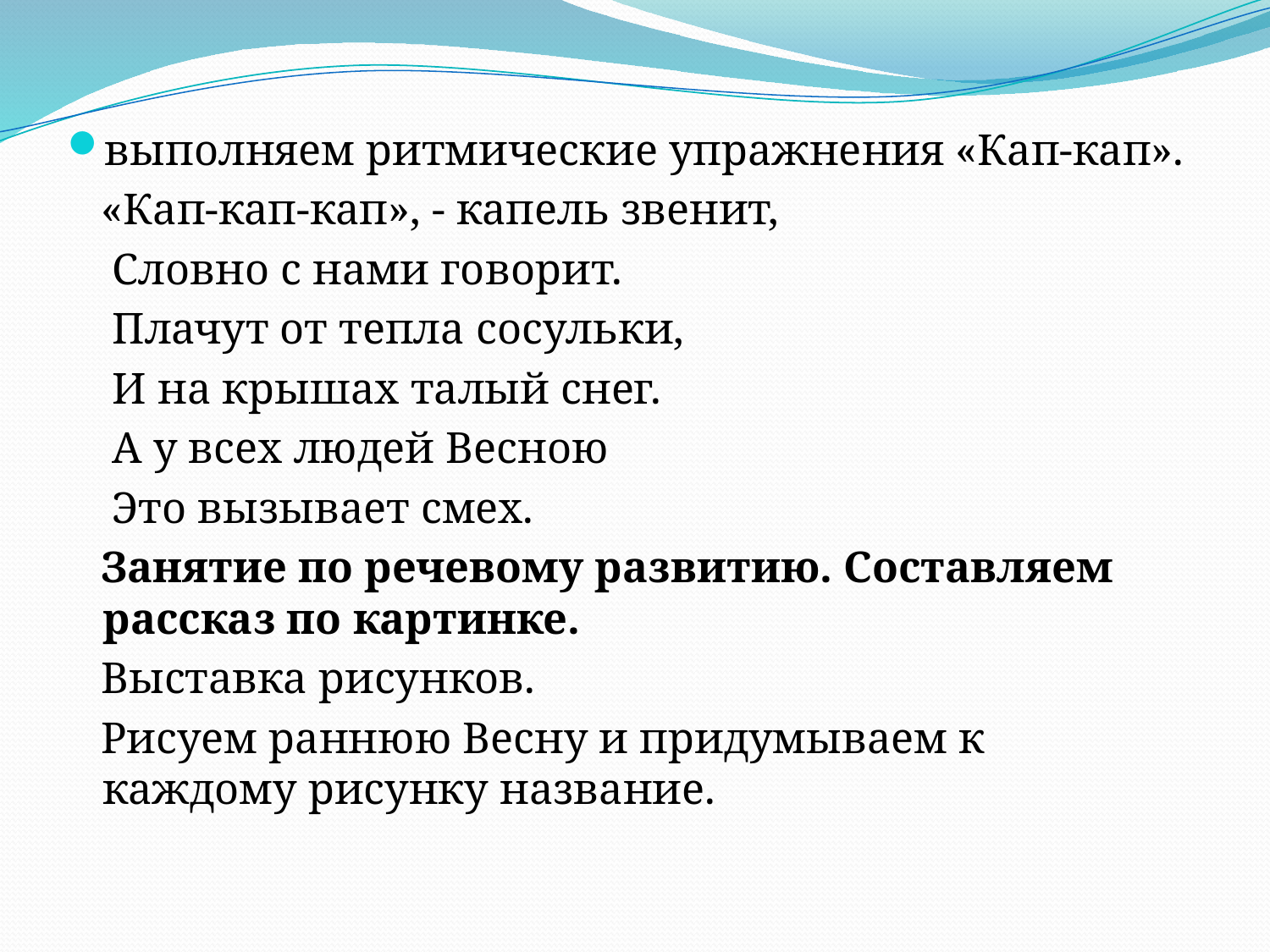

выполняем ритмические упражнения «Кап-кап».
   «Кап-кап-кап», - капель звенит,
    Словно с нами говорит.
    Плачут от тепла сосульки,
    И на крышах талый снег.
    А у всех людей Весною
    Это вызывает смех.
   Занятие по речевому развитию. Составляем рассказ по картинке.
   Выставка рисунков.
   Рисуем раннюю Весну и придумываем к каждому рисунку название.